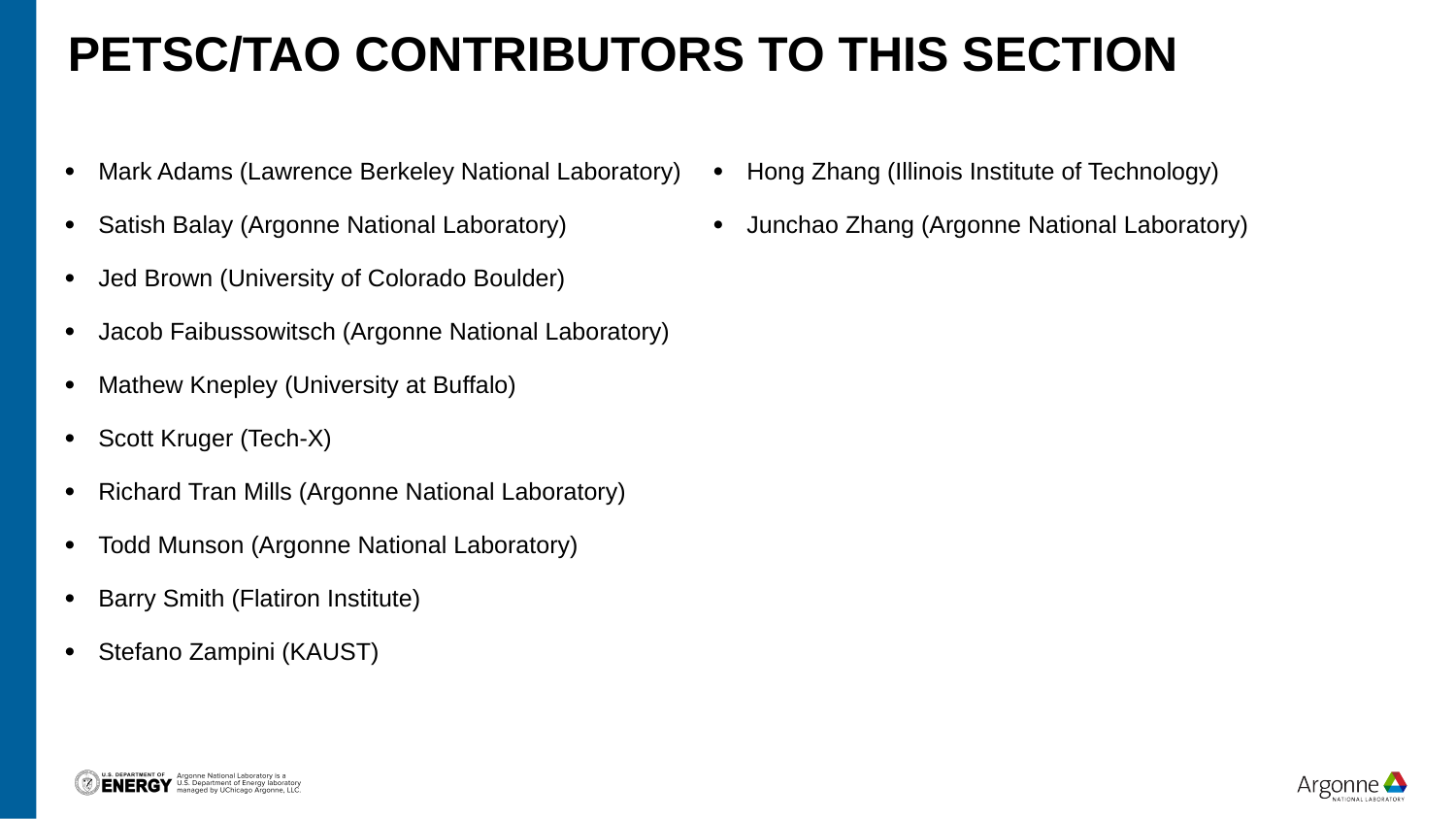

PETSc/TAO Contributors to this section
Mark Adams (Lawrence Berkeley National Laboratory)
Satish Balay (Argonne National Laboratory)
Jed Brown (University of Colorado Boulder)
Jacob Faibussowitsch (Argonne National Laboratory)
Mathew Knepley (University at Buffalo)
Scott Kruger (Tech-X)
Richard Tran Mills (Argonne National Laboratory)
Todd Munson (Argonne National Laboratory)
Barry Smith (Flatiron Institute)
Stefano Zampini (KAUST)
Hong Zhang (Illinois Institute of Technology)
Junchao Zhang (Argonne National Laboratory)